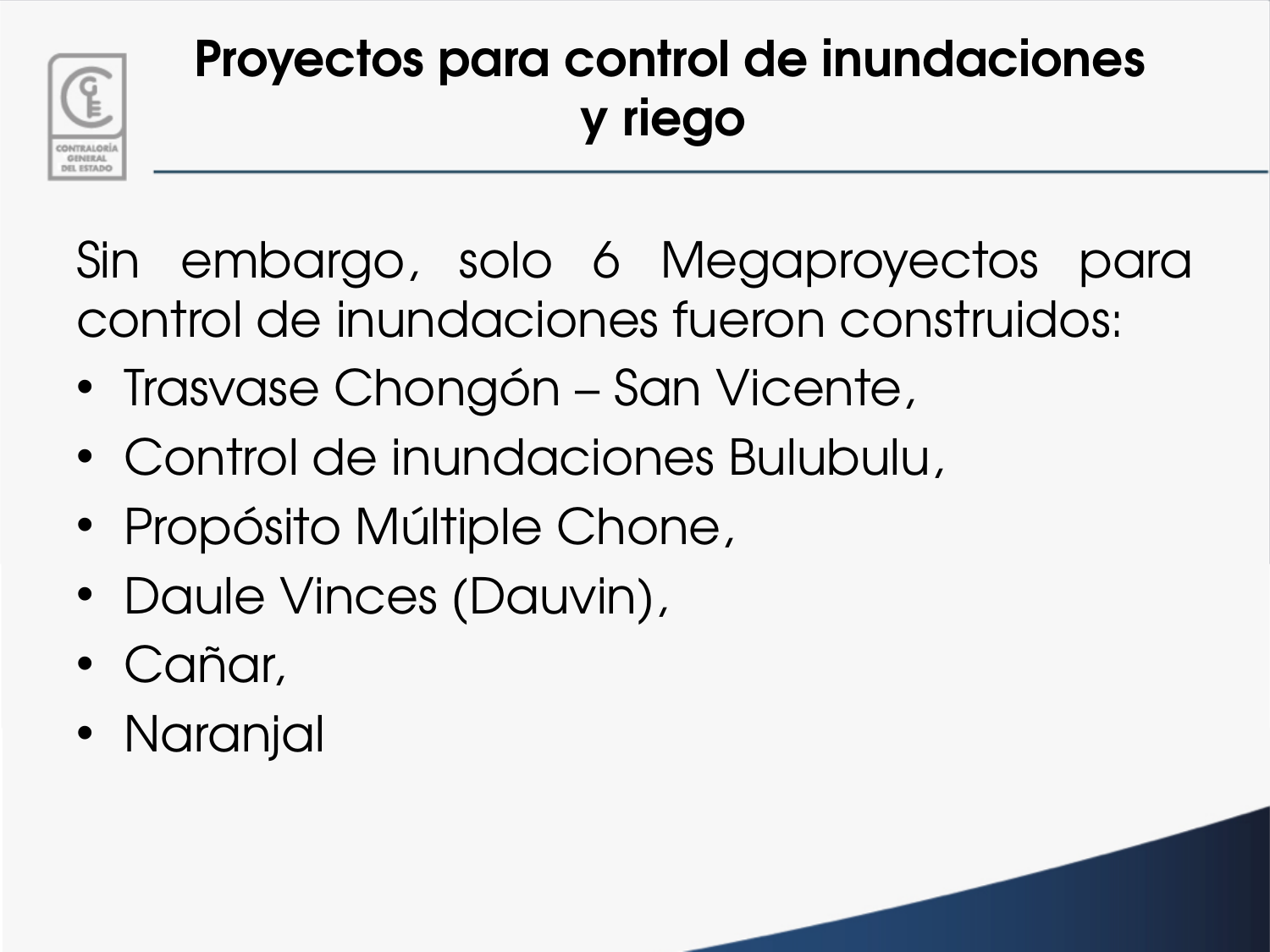

# Proyectos para control de inundaciones y riego
Sin embargo, solo 6 Megaproyectos para control de inundaciones fueron construidos:
Trasvase Chongón – San Vicente,
Control de inundaciones Bulubulu,
Propósito Múltiple Chone,
Daule Vinces (Dauvin),
Cañar,
Naranjal